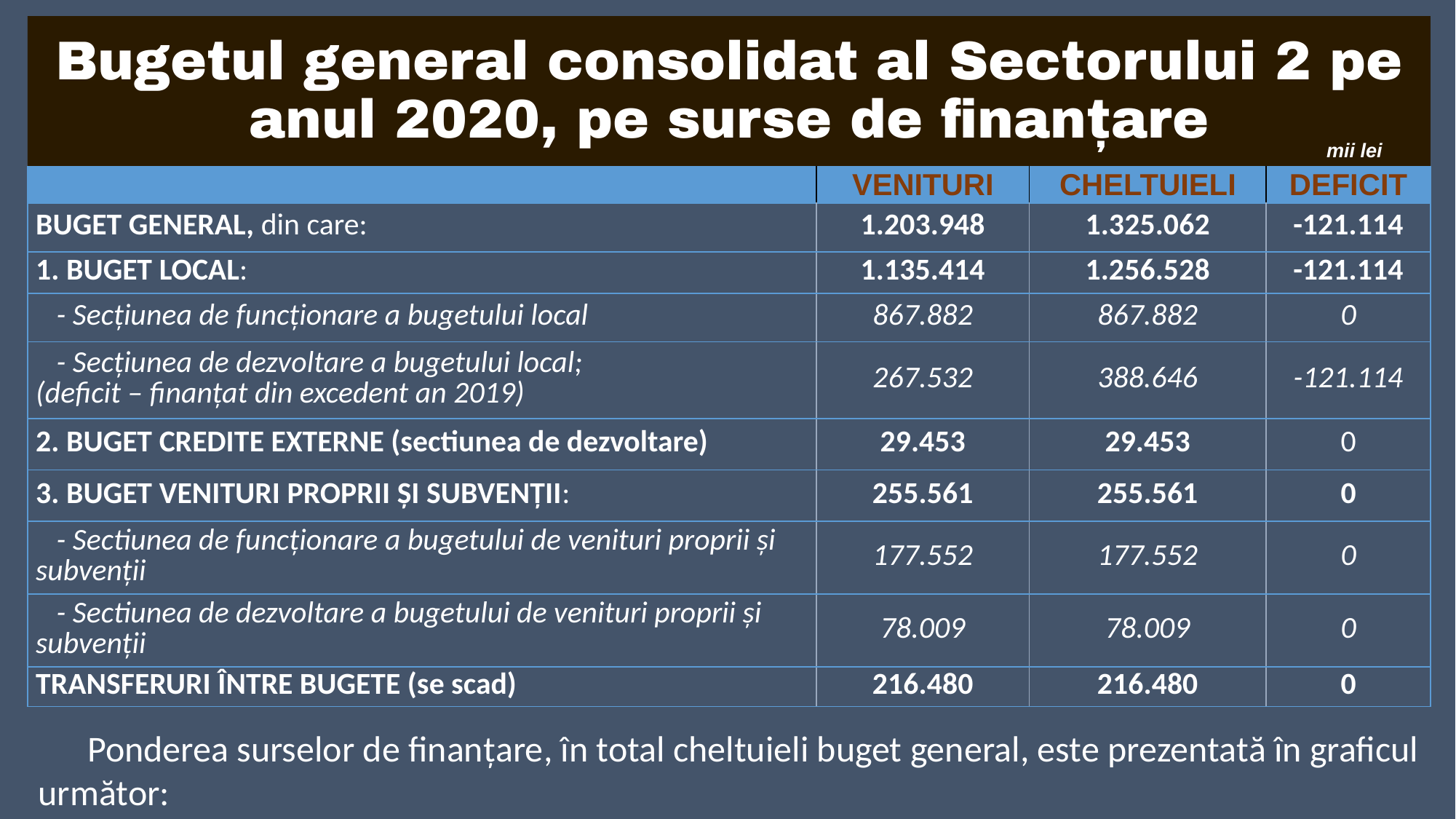

# Bugetul general consolidat al Sectorului 2 pe anul 2020, pe surse de finanţare
mii lei

|  | VENITURI | CHELTUIELI | DEFICIT |
| --- | --- | --- | --- |
| BUGET GENERAL, din care: | 1.203.948 | 1.325.062 | -121.114 |
| 1. BUGET LOCAL: | 1.135.414 | 1.256.528 | -121.114 |
| - Secţiunea de funcţionare a bugetului local | 867.882 | 867.882 | 0 |
| - Secţiunea de dezvoltare a bugetului local; (deficit – finanţat din excedent an 2019) | 267.532 | 388.646 | -121.114 |
| 2. BUGET CREDITE EXTERNE (sectiunea de dezvoltare) | 29.453 | 29.453 | 0 |
| 3. BUGET VENITURI PROPRII ŞI SUBVENȚII: | 255.561 | 255.561 | 0 |
| - Sectiunea de funcționare a bugetului de venituri proprii și subvenții | 177.552 | 177.552 | 0 |
| - Sectiunea de dezvoltare a bugetului de venituri proprii și subvenții | 78.009 | 78.009 | 0 |
| TRANSFERURI ÎNTRE BUGETE (se scad) | 216.480 | 216.480 | 0 |
      Ponderea surselor de finanțare, în total cheltuieli buget general, este prezentată în graficul următor: